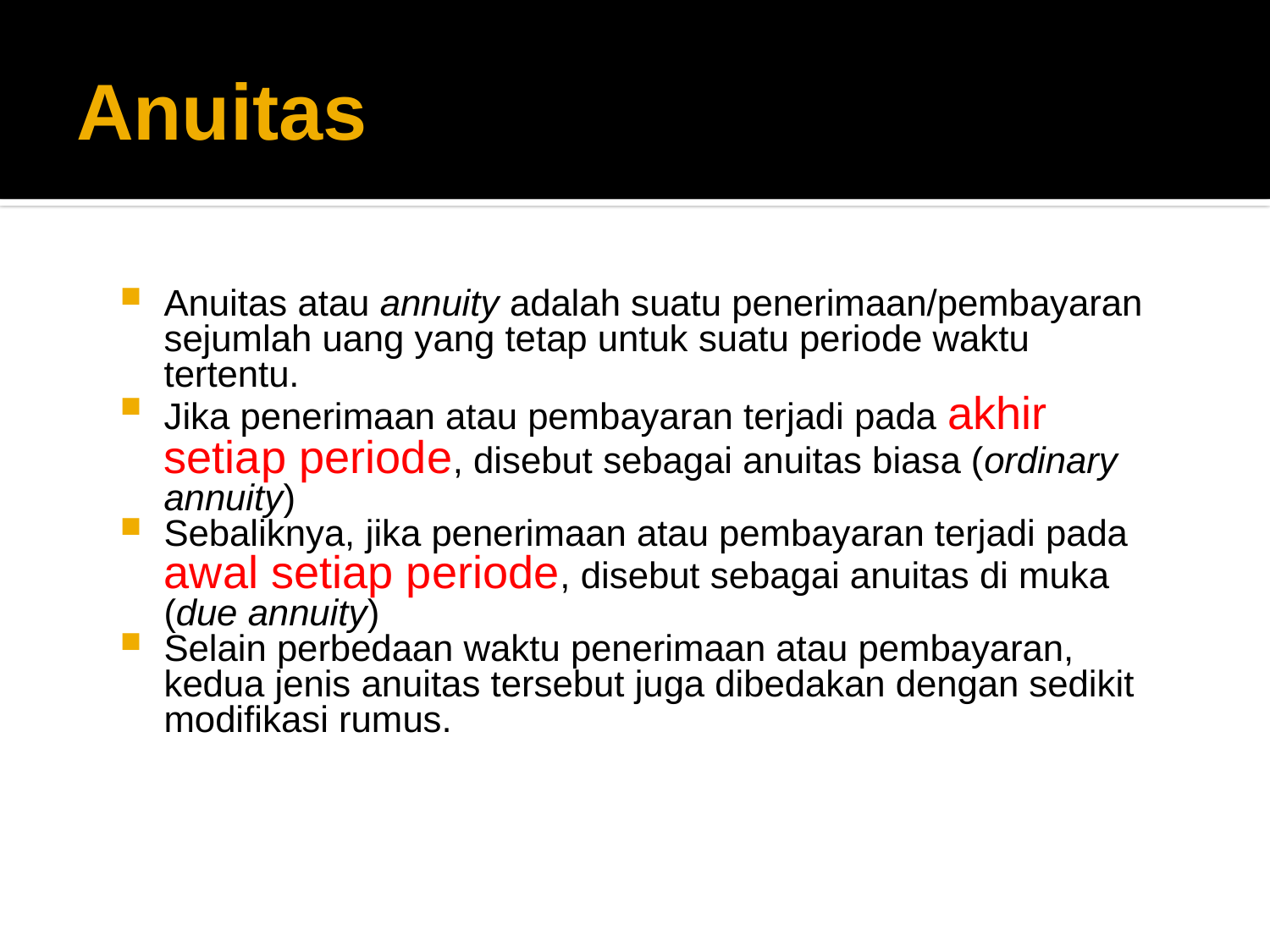

# Anuitas
Anuitas atau annuity adalah suatu penerimaan/pembayaran sejumlah uang yang tetap untuk suatu periode waktu tertentu.
Jika penerimaan atau pembayaran terjadi pada akhir setiap periode, disebut sebagai anuitas biasa (ordinary annuity)
Sebaliknya, jika penerimaan atau pembayaran terjadi pada awal setiap periode, disebut sebagai anuitas di muka (due annuity)
Selain perbedaan waktu penerimaan atau pembayaran, kedua jenis anuitas tersebut juga dibedakan dengan sedikit modifikasi rumus.